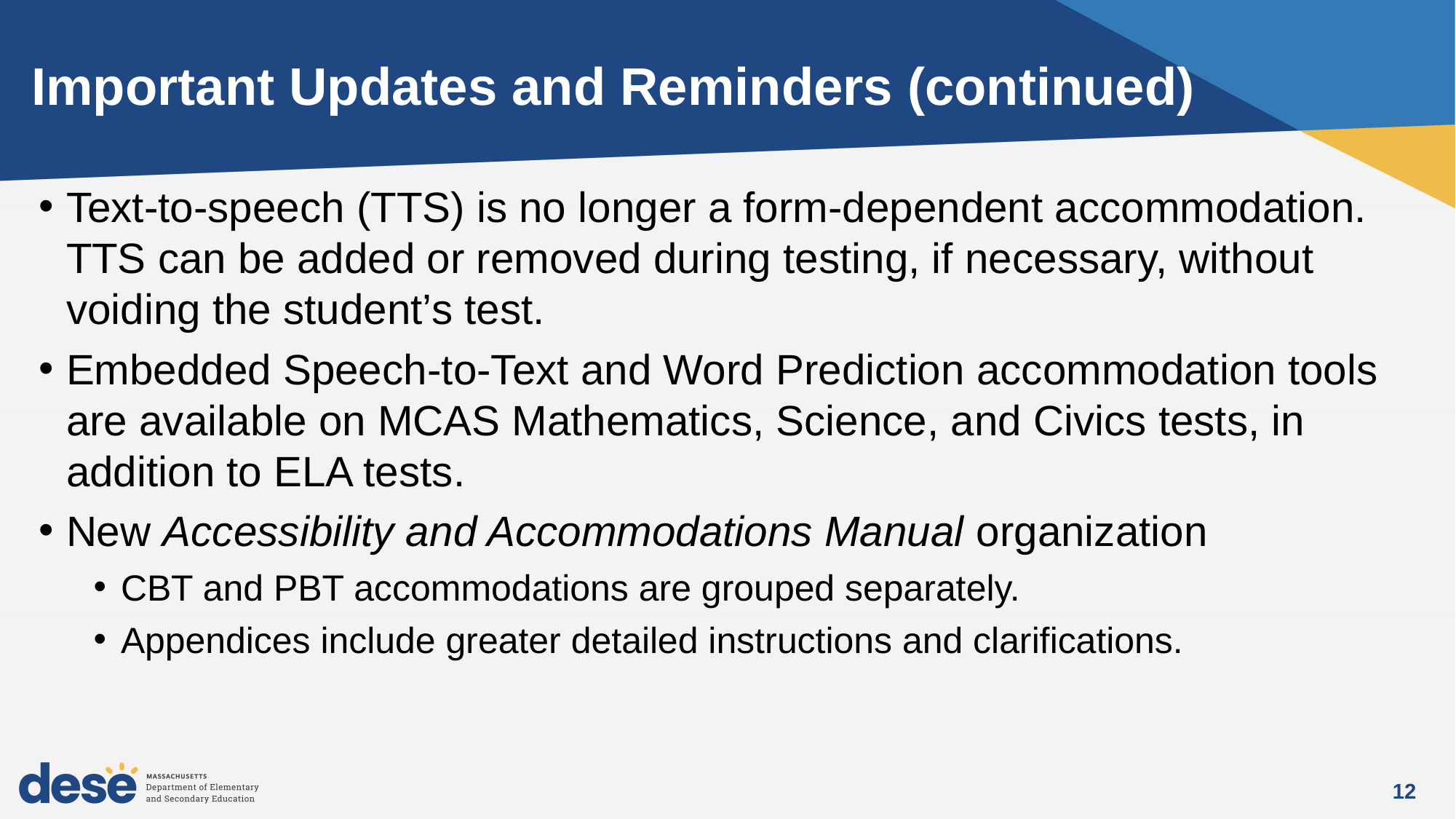

# Important Updates and Reminders (continued)
Text-to-speech (TTS) is no longer a form-dependent accommodation. TTS can be added or removed during testing, if necessary, without voiding the student’s test.
Embedded Speech-to-Text and Word Prediction accommodation tools are available on MCAS Mathematics, Science, and Civics tests, in addition to ELA tests.
New Accessibility and Accommodations Manual organization
CBT and PBT accommodations are grouped separately.
Appendices include greater detailed instructions and clarifications.

12